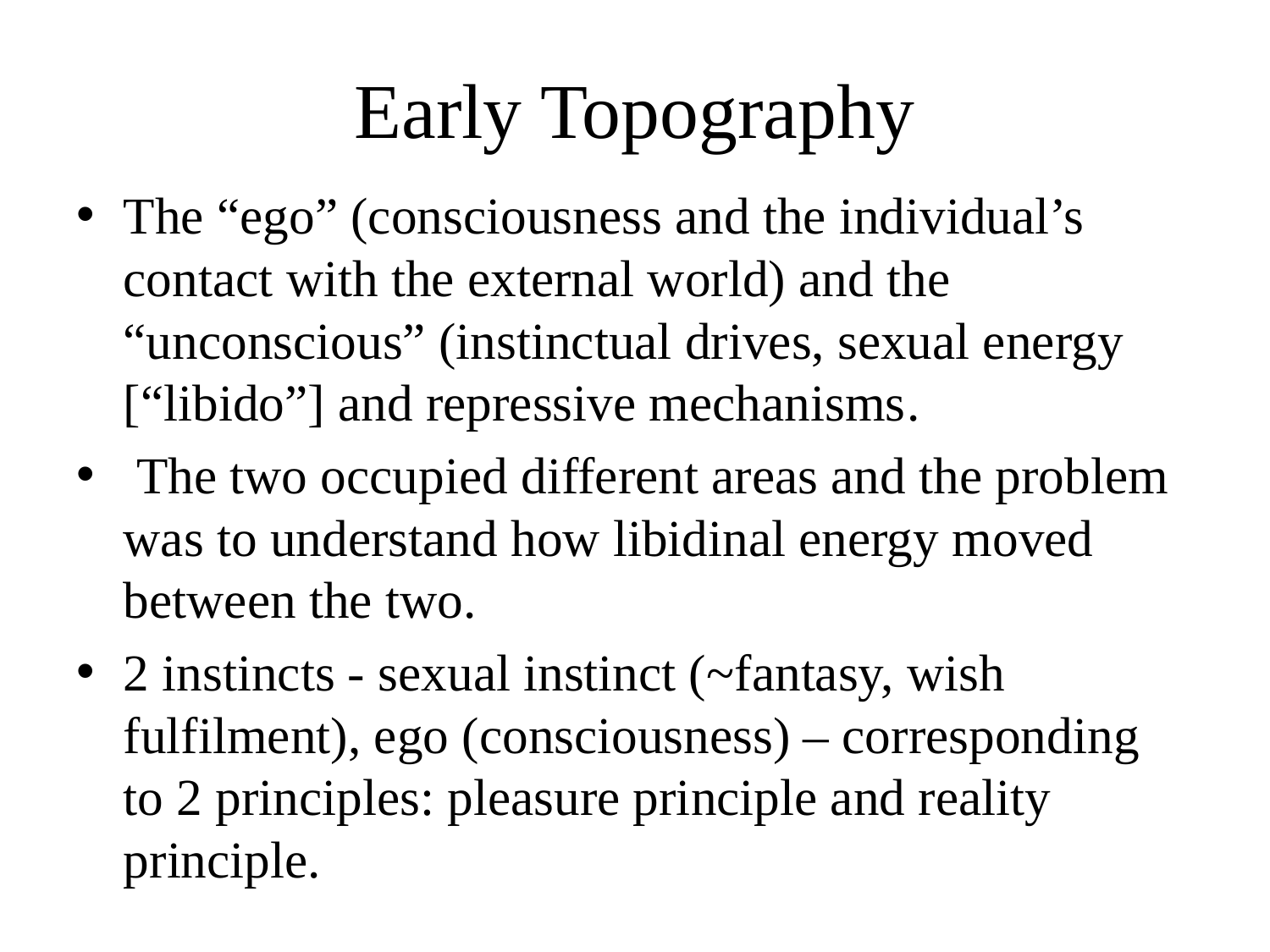

# Early Topography
The “ego” (consciousness and the individual’s contact with the external world) and the “unconscious” (instinctual drives, sexual energy [“libido”] and repressive mechanisms.
 The two occupied different areas and the problem was to understand how libidinal energy moved between the two.
2 instincts - sexual instinct (~fantasy, wish fulfilment), ego (consciousness) – corresponding to 2 principles: pleasure principle and reality principle.